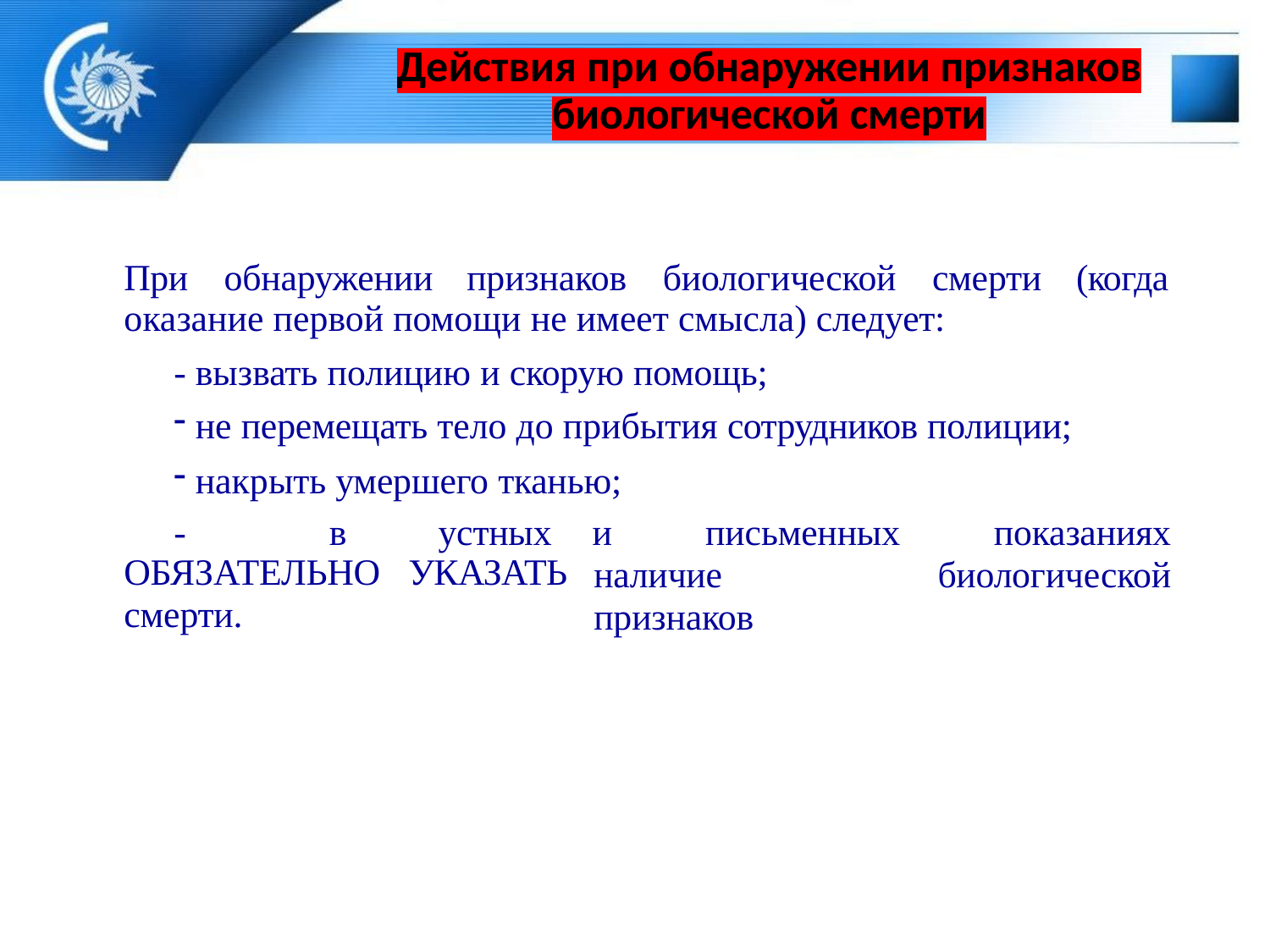

# Действия при обнаружении признаков биологической смерти
При	обнаружении
признаков	биологической	смерти	(когда
оказание первой помощи не имеет смысла) следует:
- вызвать полицию и скорую помощь;
не перемещать тело до прибытия сотрудников полиции;
накрыть умершего тканью;
-	в	устных
ОБЯЗАТЕЛЬНО	УКАЗАТЬ
смерти.
и	письменных
наличие	признаков
показаниях
биологической